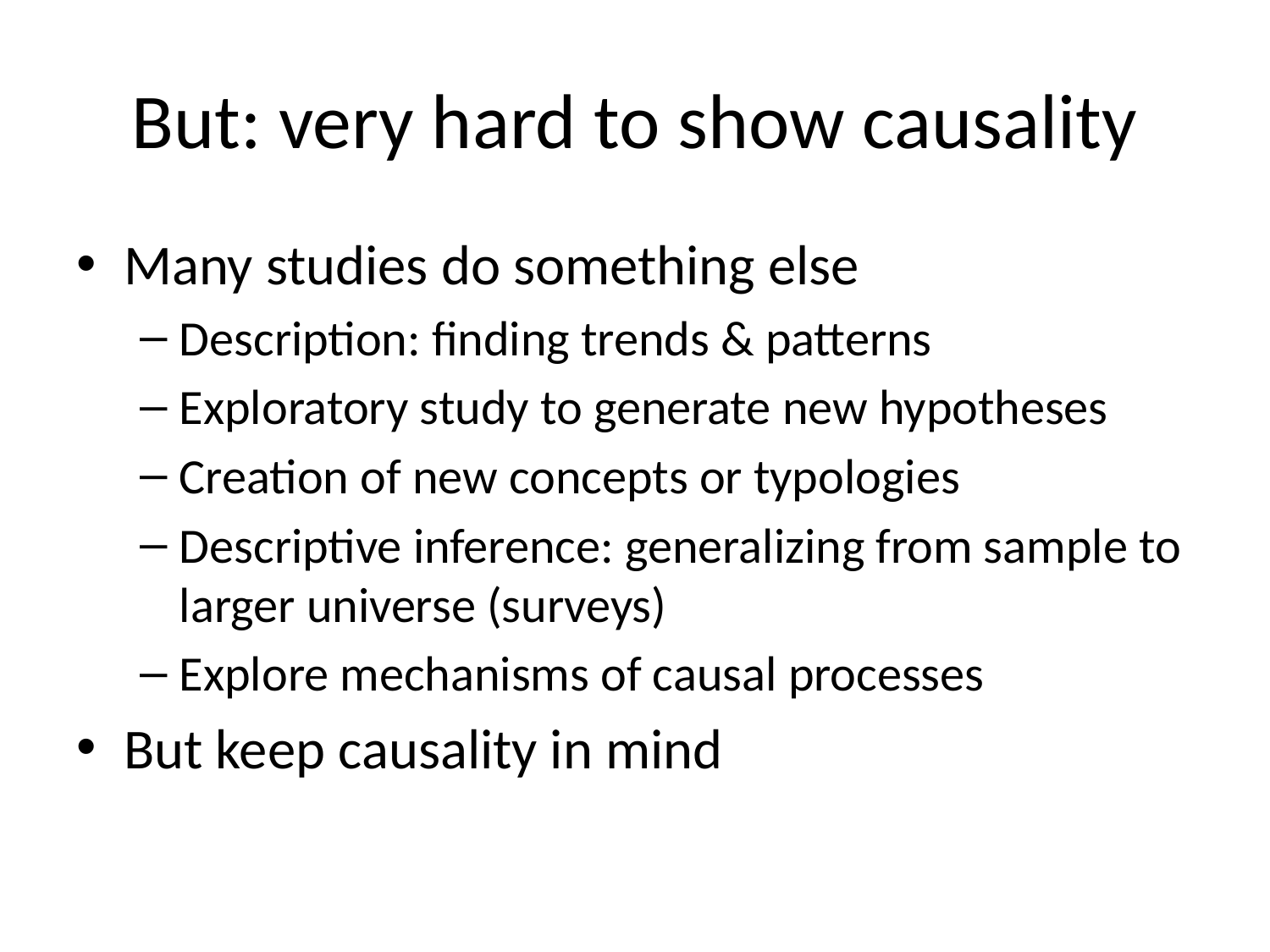

# But: very hard to show causality
Many studies do something else
Description: finding trends & patterns
Exploratory study to generate new hypotheses
Creation of new concepts or typologies
Descriptive inference: generalizing from sample to larger universe (surveys)
Explore mechanisms of causal processes
But keep causality in mind